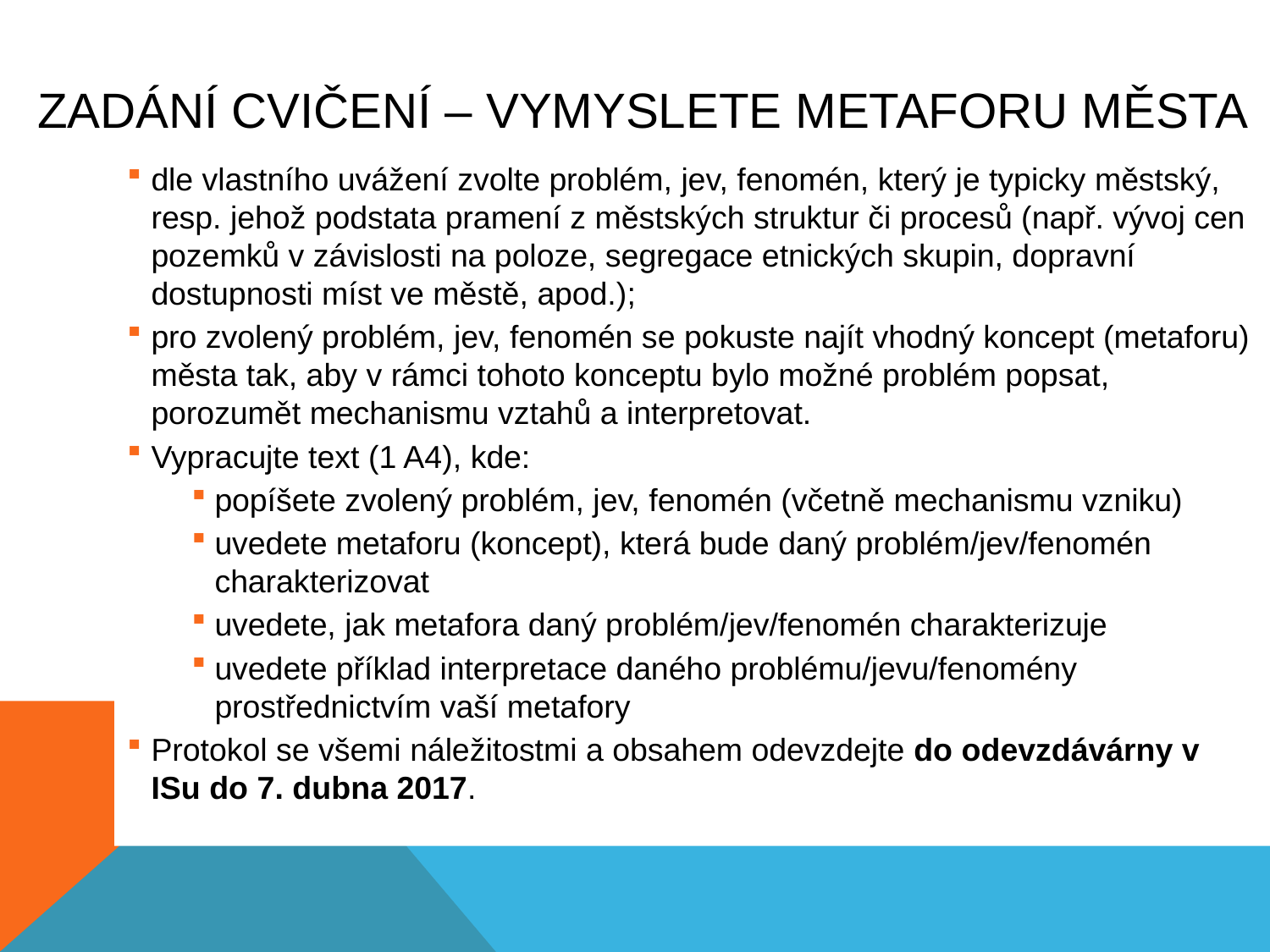

# ZADÁNÍ CVIČENÍ – VYMYSLETe METAFORU MĚSTA
dle vlastního uvážení zvolte problém, jev, fenomén, který je typicky městský, resp. jehož podstata pramení z městských struktur či procesů (např. vývoj cen pozemků v závislosti na poloze, segregace etnických skupin, dopravní dostupnosti míst ve městě, apod.);
pro zvolený problém, jev, fenomén se pokuste najít vhodný koncept (metaforu) města tak, aby v rámci tohoto konceptu bylo možné problém popsat, porozumět mechanismu vztahů a interpretovat.
Vypracujte text (1 A4), kde:
popíšete zvolený problém, jev, fenomén (včetně mechanismu vzniku)
uvedete metaforu (koncept), která bude daný problém/jev/fenomén charakterizovat
uvedete, jak metafora daný problém/jev/fenomén charakterizuje
uvedete příklad interpretace daného problému/jevu/fenomény prostřednictvím vaší metafory
Protokol se všemi náležitostmi a obsahem odevzdejte do odevzdávárny v ISu do 7. dubna 2017.